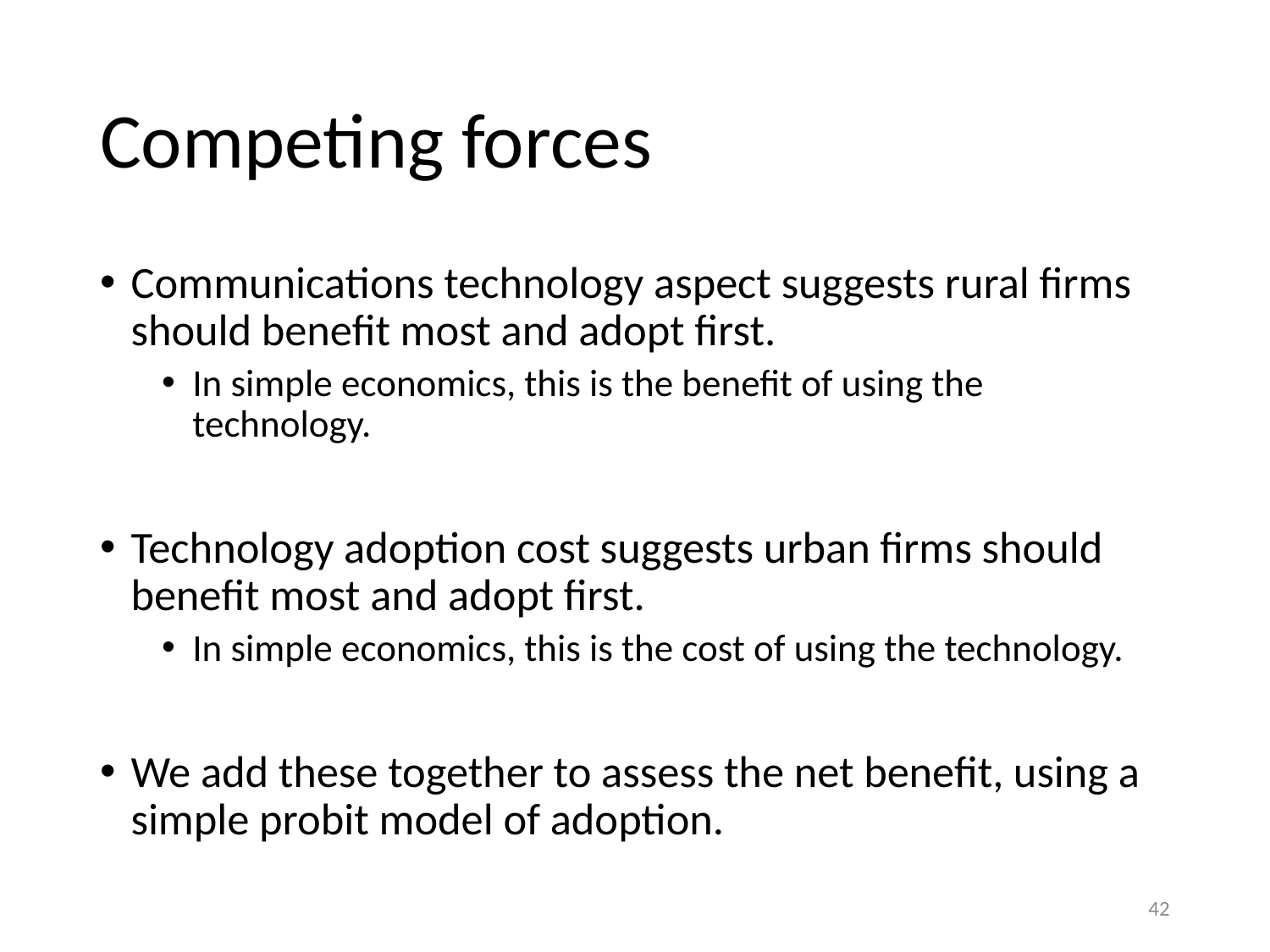

# Competing forces
Communications technology aspect suggests rural firms should benefit most and adopt first.
In simple economics, this is the benefit of using the technology.

Technology adoption cost suggests urban firms should benefit most and adopt first.
In simple economics, this is the cost of using the technology.

We add these together to assess the net benefit, using a simple probit model of adoption.

42